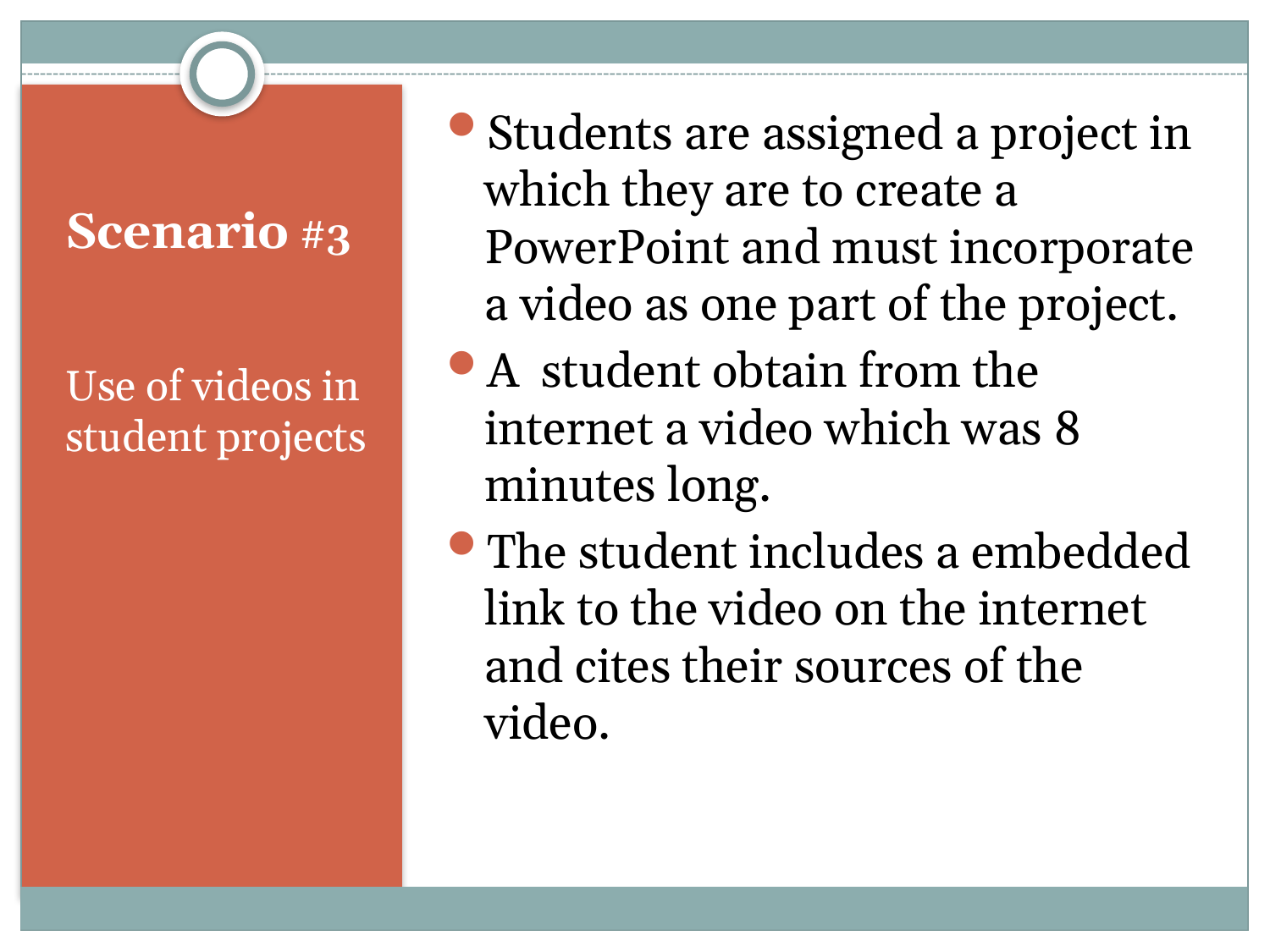

Students are assigned a project in which they are to create a PowerPoint and must incorporate a video as one part of the project.
A  student obtain from the internet a video which was 8 minutes long.
The student includes a embedded link to the video on the internet and cites their sources of the video.
# Scenario #3

Use of videos in student projects